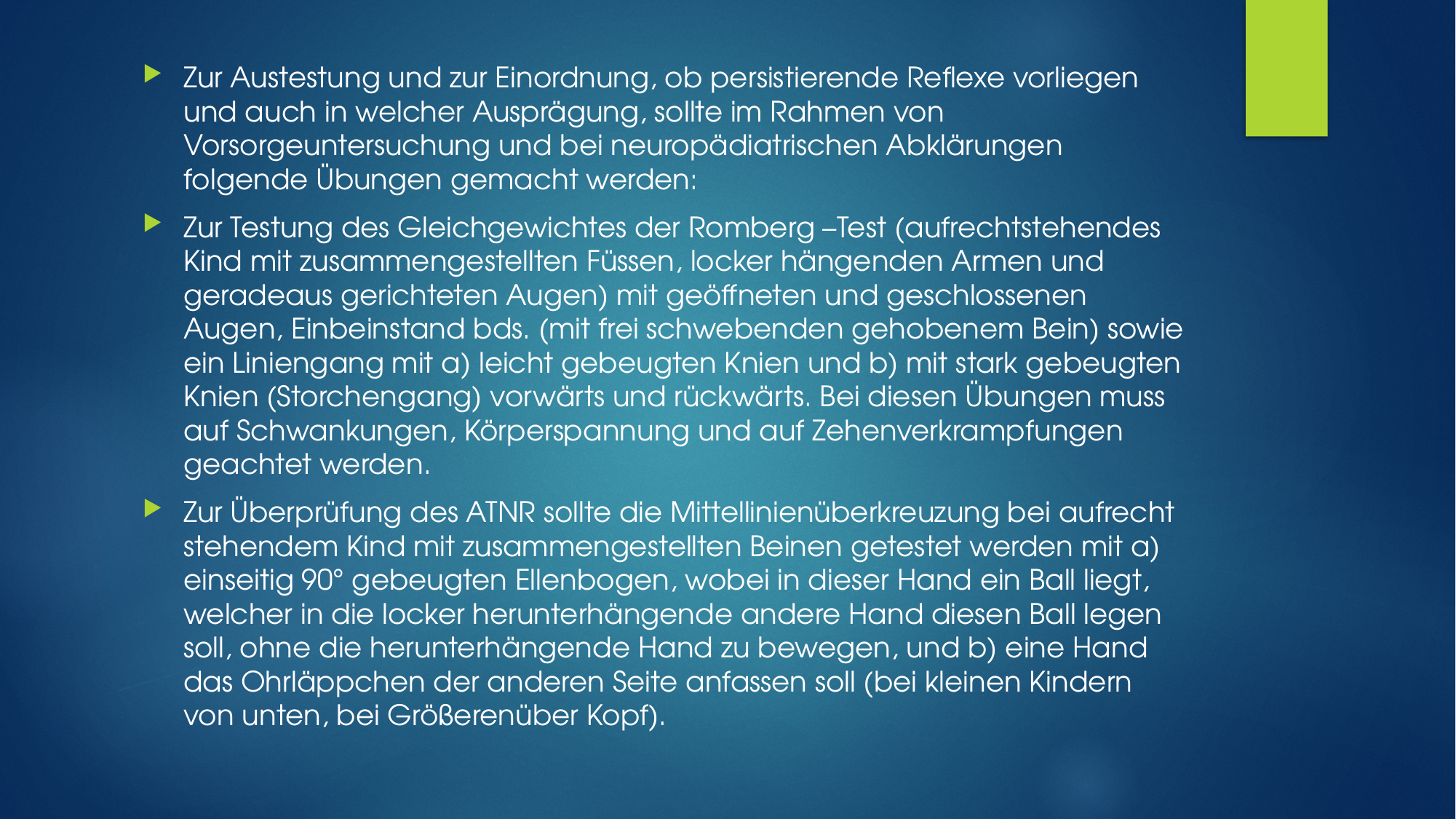

#
Zur Austestung und zur Einordnung, ob persistierende Reflexe vorliegen und auch in welcher Ausprägung, sollte im Rahmen von Vorsorgeuntersuchung und bei neuropädiatrischen Abklärungen folgende Übungen gemacht werden:
Zur Testung des Gleichgewichtes der Romberg –Test (aufrechtstehendes Kind mit zusammengestellten Füssen, locker hängenden Armen und geradeaus gerichteten Augen) mit geöffneten und geschlossenen Augen, Einbeinstand bds. (mit frei schwebenden gehobenem Bein) sowie ein Liniengang mit a) leicht gebeugten Knien und b) mit stark gebeugten Knien (Storchengang) vorwärts und rückwärts. Bei diesen Übungen muss auf Schwankungen, Körperspannung und auf Zehenverkrampfungen geachtet werden.
Zur Überprüfung des ATNR sollte die Mittellinienüberkreuzung bei aufrecht stehendem Kind mit zusammengestellten Beinen getestet werden mit a) einseitig 90° gebeugten Ellenbogen, wobei in dieser Hand ein Ball liegt, welcher in die locker herunterhängende andere Hand diesen Ball legen soll, ohne die herunterhängende Hand zu bewegen, und b) eine Hand das Ohrläppchen der anderen Seite anfassen soll (bei kleinen Kindern von unten, bei Größerenüber Kopf).